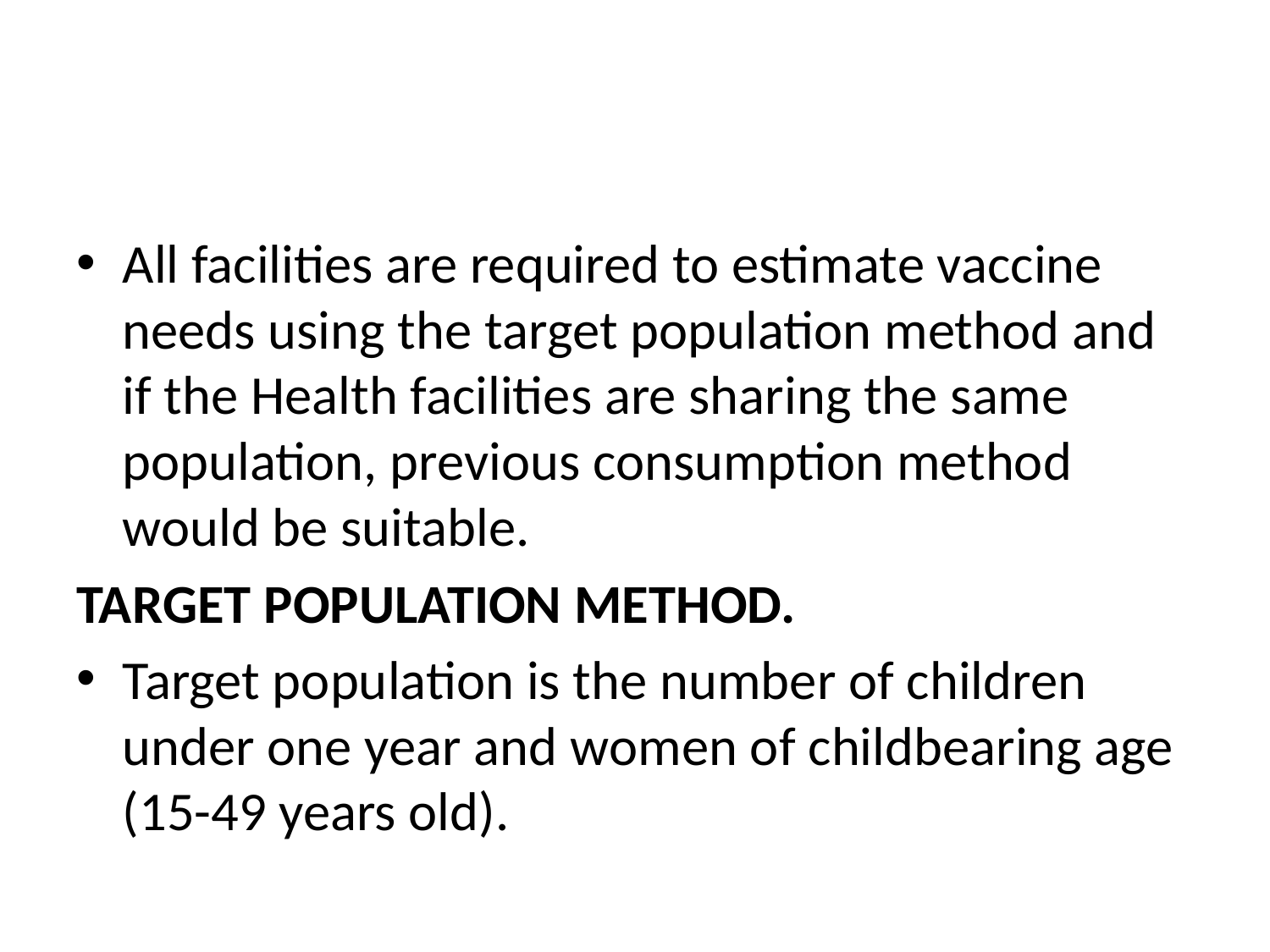

#
All facilities are required to estimate vaccine needs using the target population method and if the Health facilities are sharing the same population, previous consumption method would be suitable.
TARGET POPULATION METHOD.
Target population is the number of children under one year and women of childbearing age (15-49 years old).